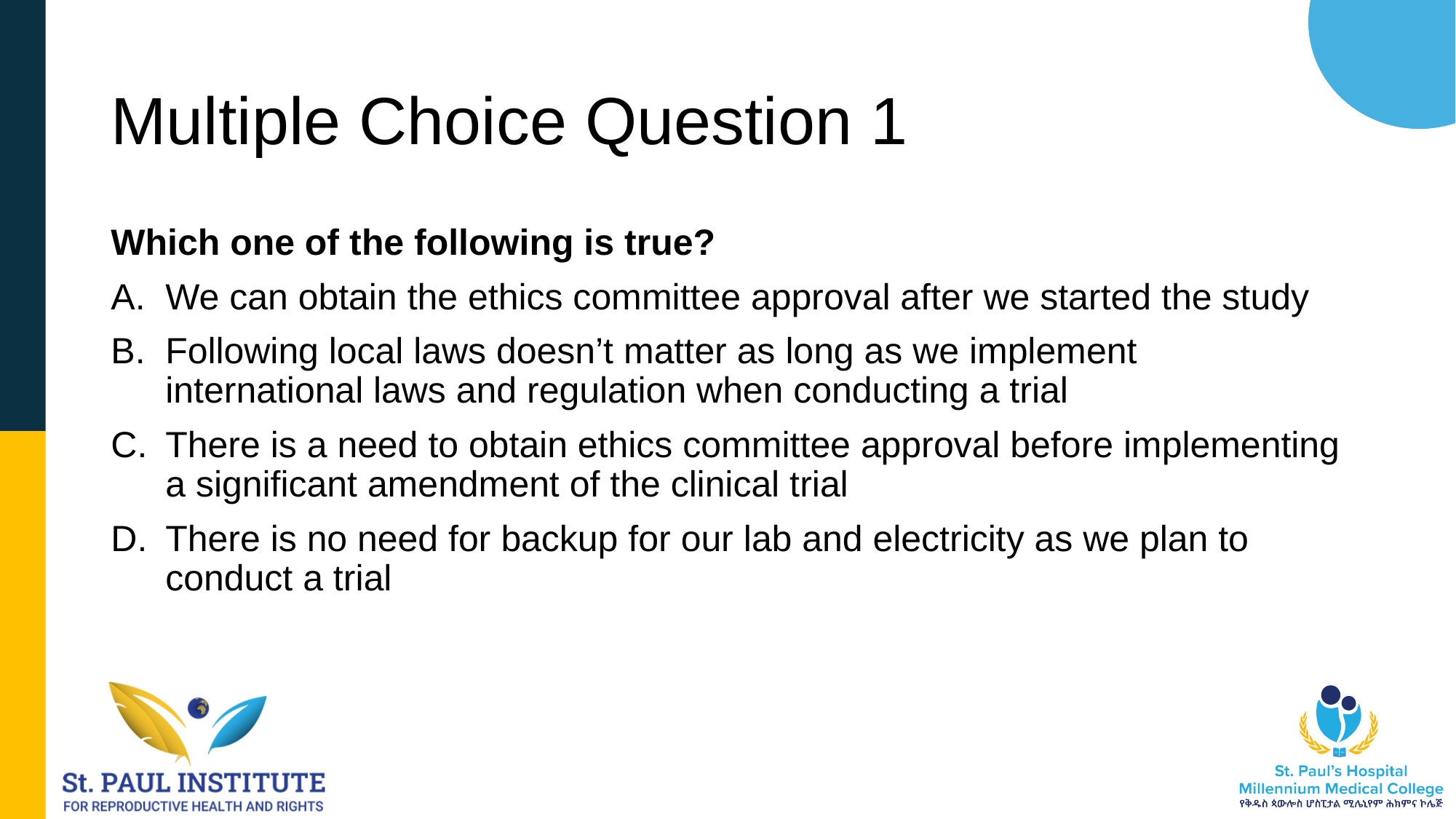

# Multiple Choice Question 1
Which one of the following is true?
We can obtain the ethics committee approval after we started the study
Following local laws doesn’t matter as long as we implement international laws and regulation when conducting a trial
There is a need to obtain ethics committee approval before implementing a significant amendment of the clinical trial
There is no need for backup for our lab and electricity as we plan to conduct a trial